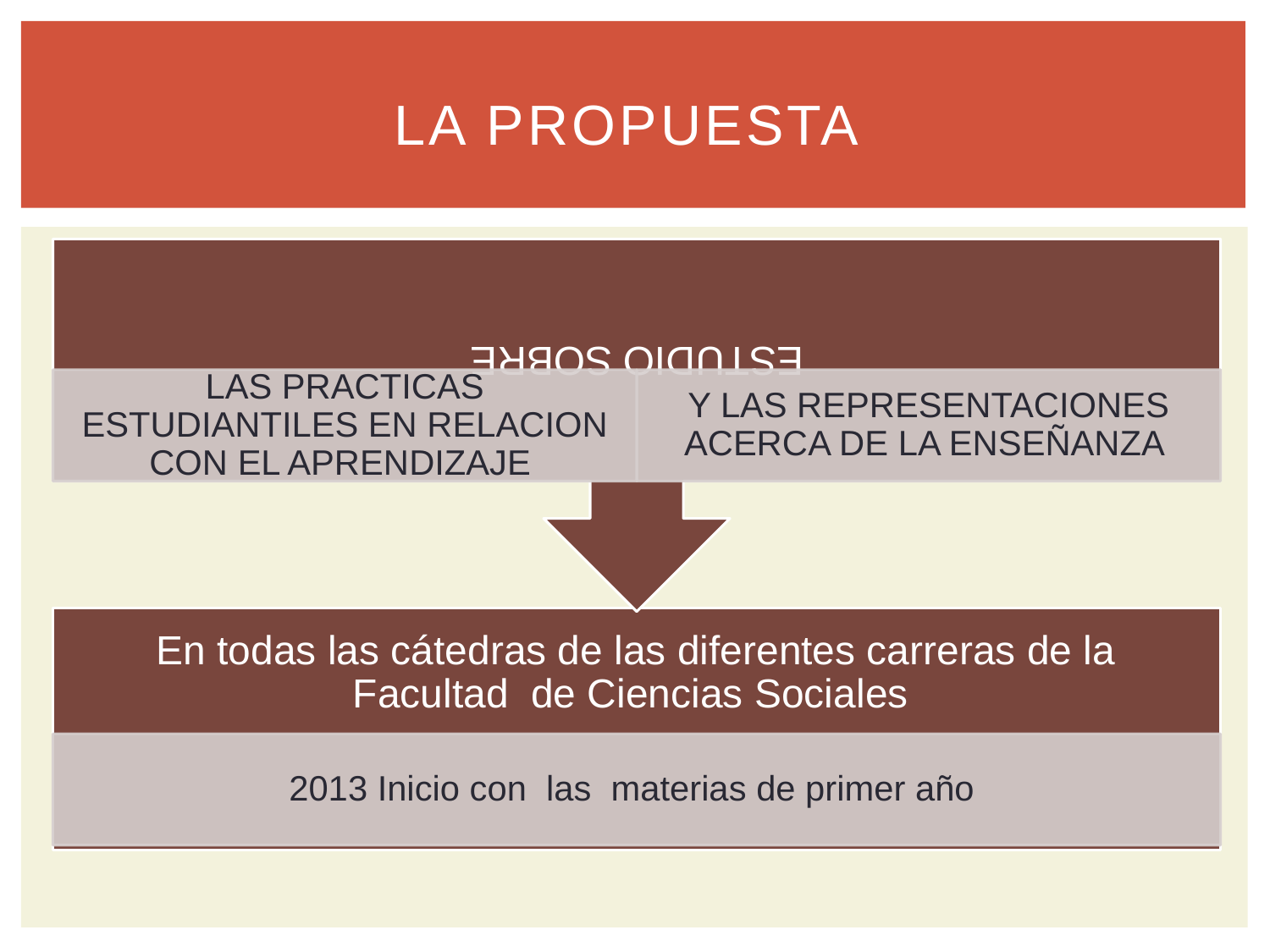

# LA PROPUESTA
En todas las cátedras de las diferentes carreras de la Facultad  de Ciencias Sociales
2013 Inicio con  las  materias de primer año
ESTUDIO SOBRE
LAS PRACTICAS ESTUDIANTILES EN RELACION CON EL APRENDIZAJE
Y LAS REPRESENTACIONES ACERCA DE LA ENSEÑANZA